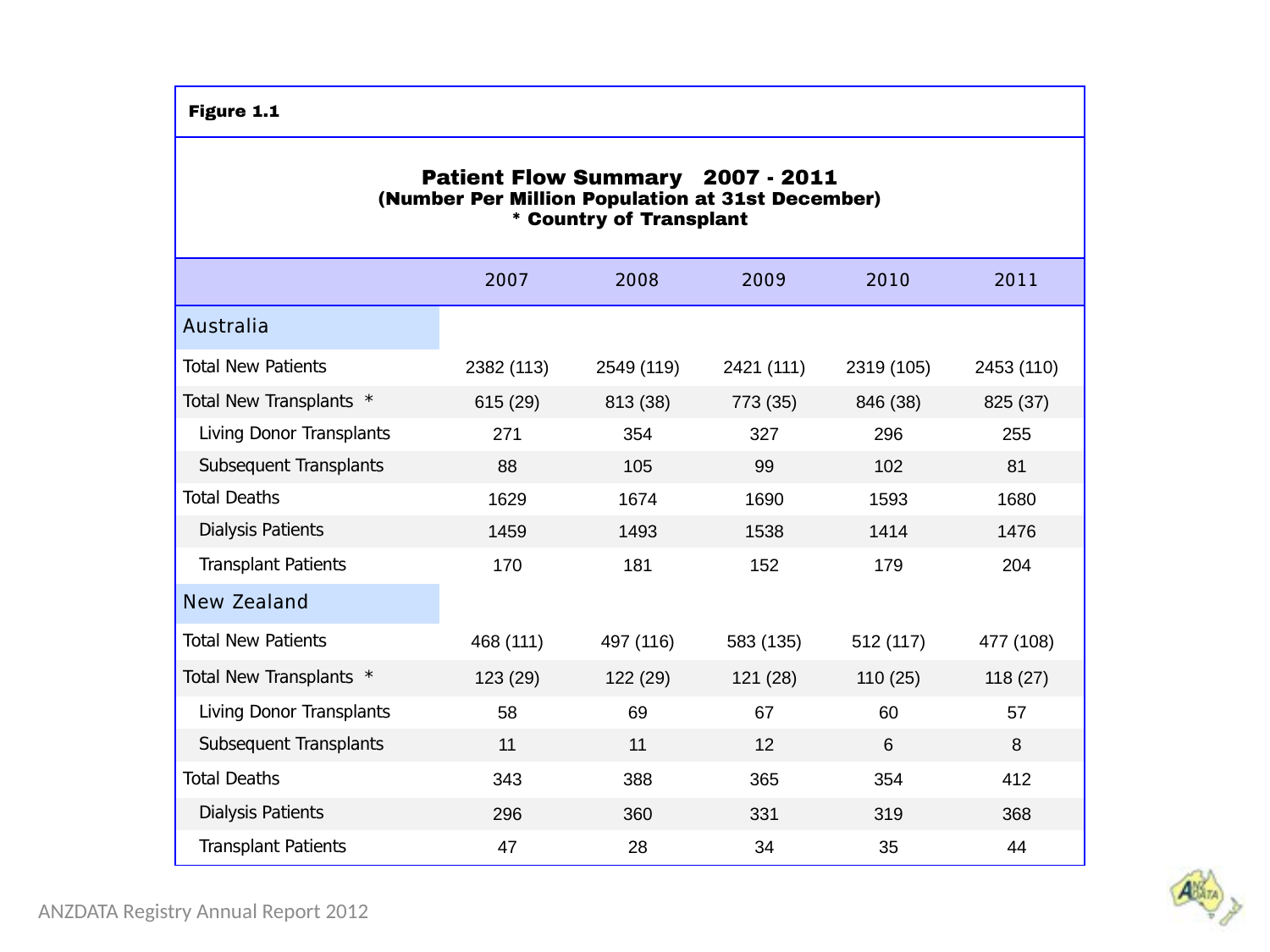

| Figure 1.1 |  |  |  |  |  |
| --- | --- | --- | --- | --- | --- |
| Patient Flow Summary 2007 - 2011 (Number Per Million Population at 31st December) \* Country of Transplant |  |  |  |  |  |
|  | 2007 | 2008 | 2009 | 2010 | 2011 |
| Australia |  |  |  |  |  |
| Total New Patients | 2382 (113) | 2549 (119) | 2421 (111) | 2319 (105) | 2453 (110) |
| Total New Transplants \* | 615 (29) | 813 (38) | 773 (35) | 846 (38) | 825 (37) |
| Living Donor Transplants | 271 | 354 | 327 | 296 | 255 |
| Subsequent Transplants | 88 | 105 | 99 | 102 | 81 |
| Total Deaths | 1629 | 1674 | 1690 | 1593 | 1680 |
| Dialysis Patients | 1459 | 1493 | 1538 | 1414 | 1476 |
| Transplant Patients | 170 | 181 | 152 | 179 | 204 |
| New Zealand |  |  |  |  |  |
| Total New Patients | 468 (111) | 497 (116) | 583 (135) | 512 (117) | 477 (108) |
| Total New Transplants \* | 123 (29) | 122 (29) | 121 (28) | 110 (25) | 118 (27) |
| Living Donor Transplants | 58 | 69 | 67 | 60 | 57 |
| Subsequent Transplants | 11 | 11 | 12 | 6 | 8 |
| Total Deaths | 343 | 388 | 365 | 354 | 412 |
| Dialysis Patients | 296 | 360 | 331 | 319 | 368 |
| Transplant Patients | 47 | 28 | 34 | 35 | 44 |

ANZDATA Registry Annual Report 2012